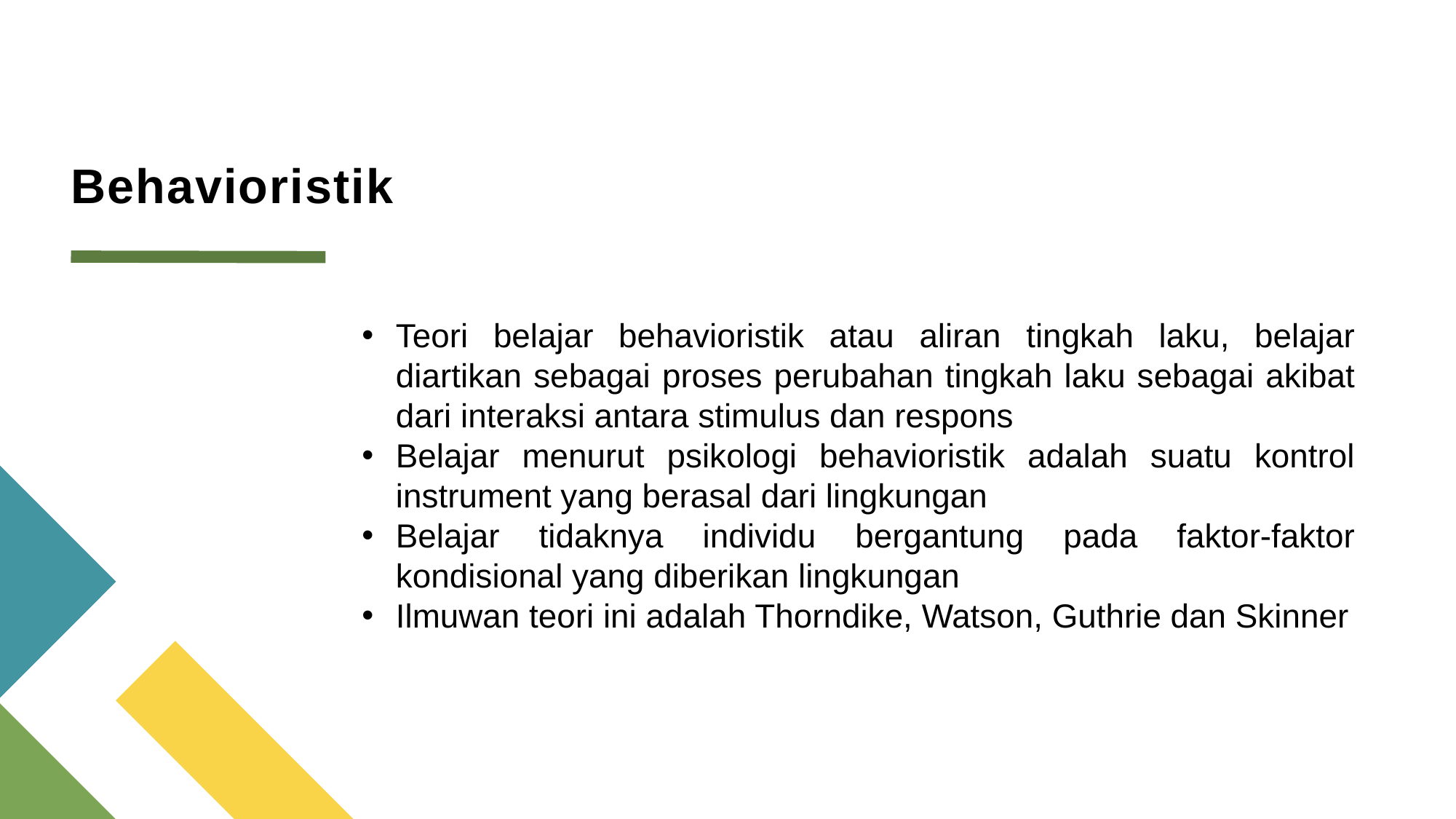

# Behavioristik
Teori belajar behavioristik atau aliran tingkah laku, belajar diartikan sebagai proses perubahan tingkah laku sebagai akibat dari interaksi antara stimulus dan respons
Belajar menurut psikologi behavioristik adalah suatu kontrol instrument yang berasal dari lingkungan
Belajar tidaknya individu bergantung pada faktor-faktor kondisional yang diberikan lingkungan
Ilmuwan teori ini adalah Thorndike, Watson, Guthrie dan Skinner